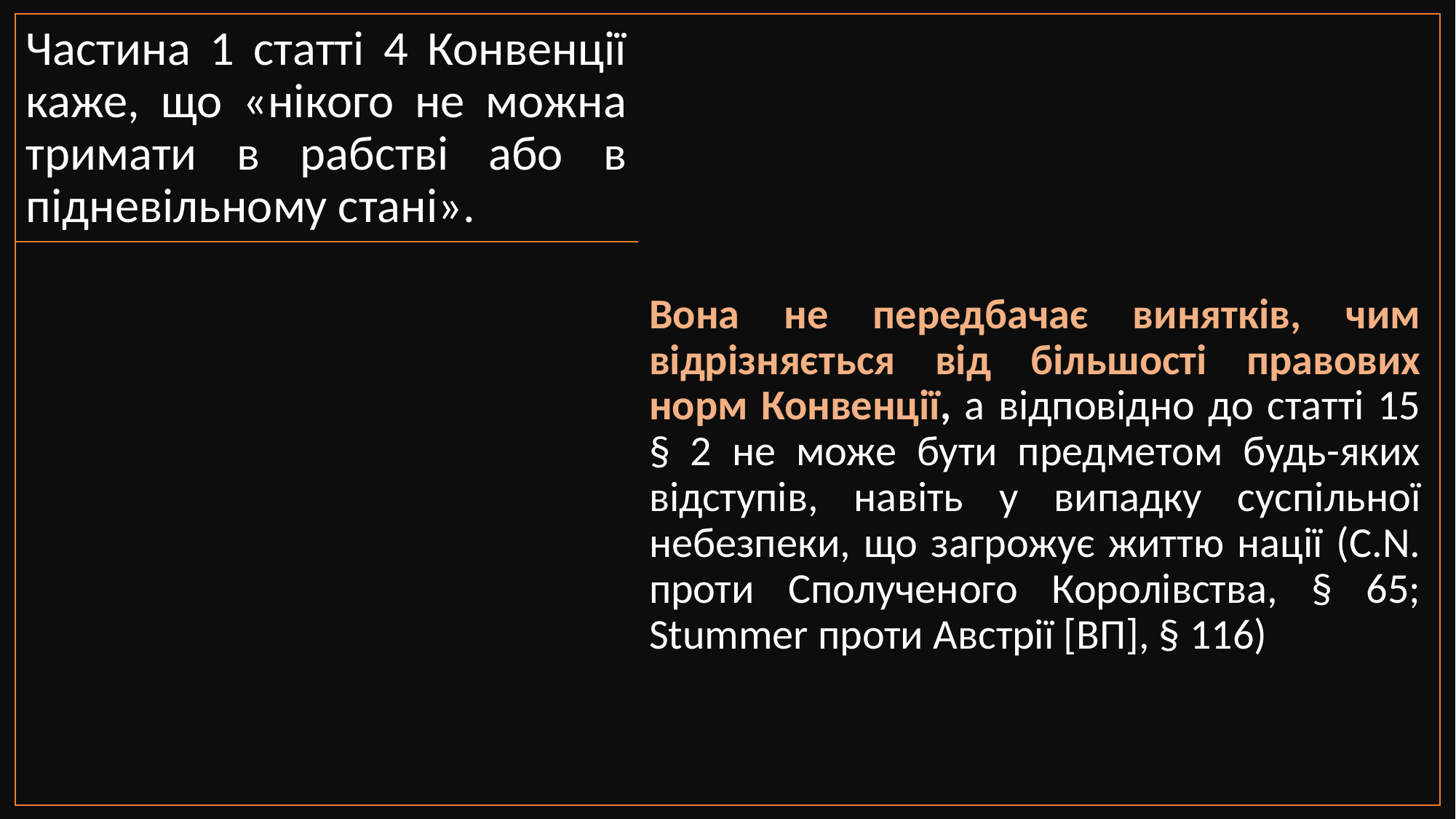

# Частина 1 статті 4 Конвенції каже, що «нікого не можна тримати в рабстві або в підневільному стані».

Вона не передбачає винятків, чим відрізняється від більшості правових норм Конвенції, а відповідно до статті 15 § 2 не може бути предметом будь-яких відступів, навіть у випадку суспільної небезпеки, що загрожує життю нації (C.N. проти Сполученого Королівства, § 65; Stummer проти Австрії [ВП], § 116)